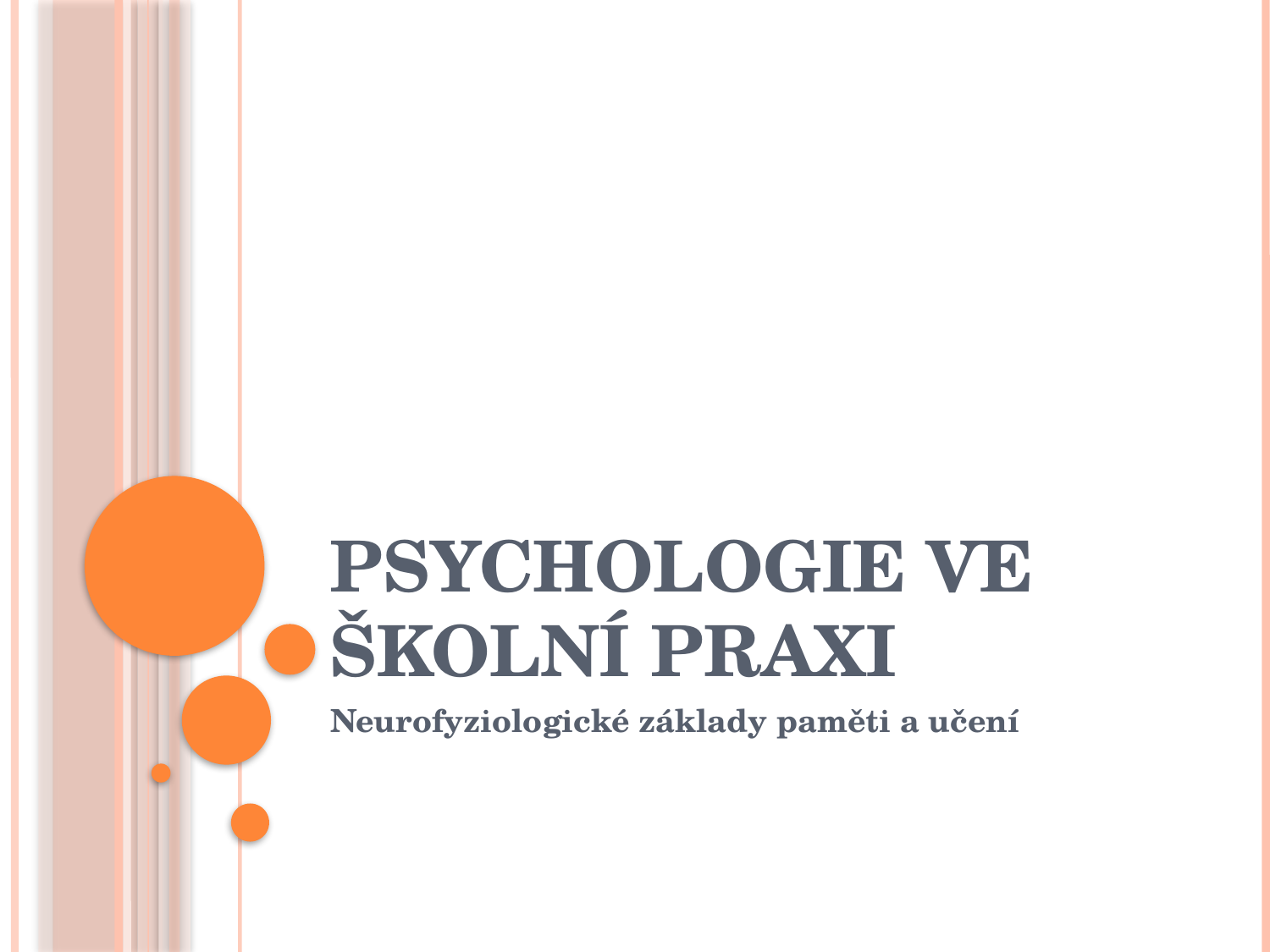

# PSYchologie ve školní praxi
Neurofyziologické základy paměti a učení